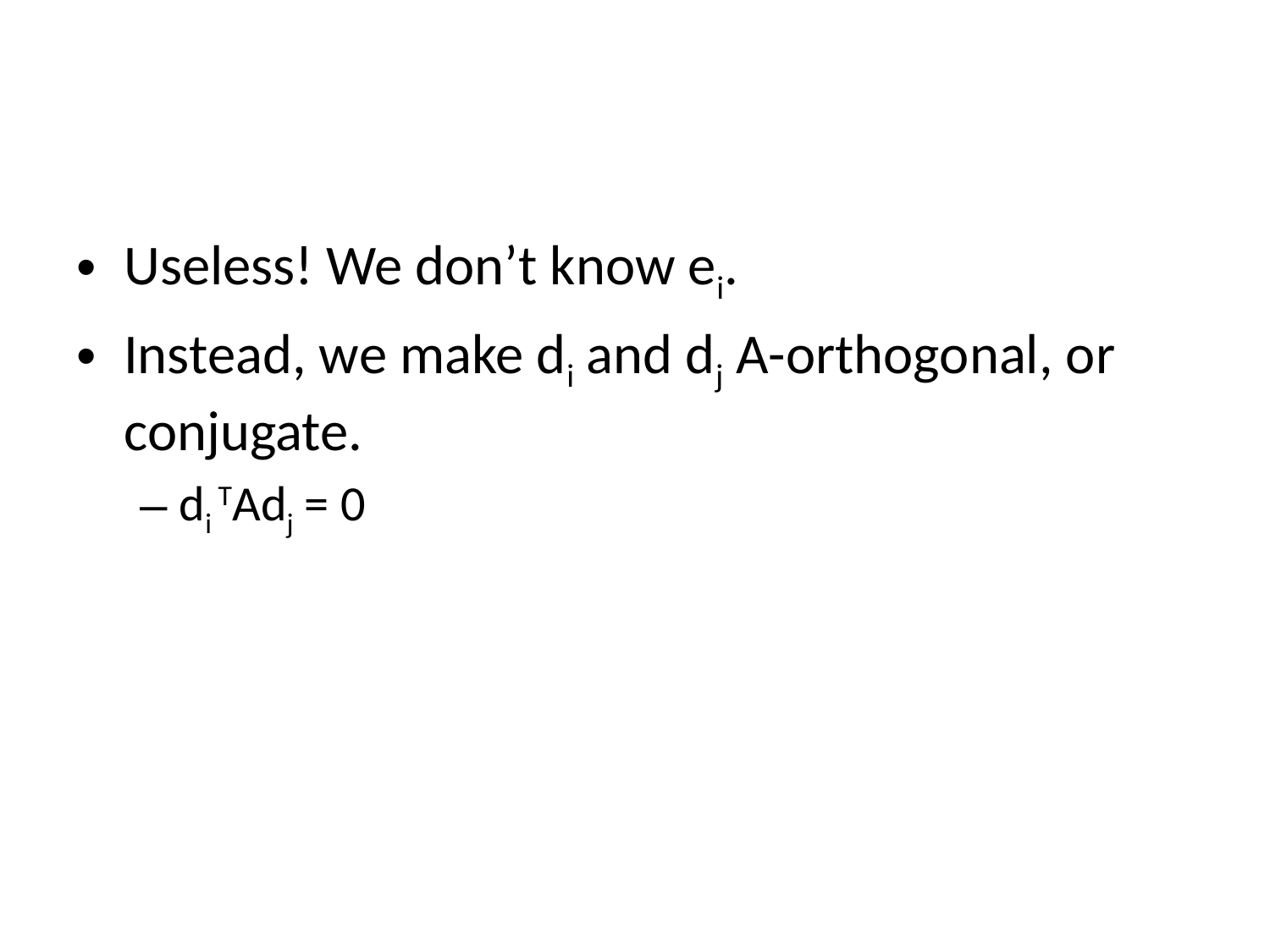

Useless! We don’t know ei.
Instead, we make di and dj A-orthogonal, or conjugate.
di TAdj = 0